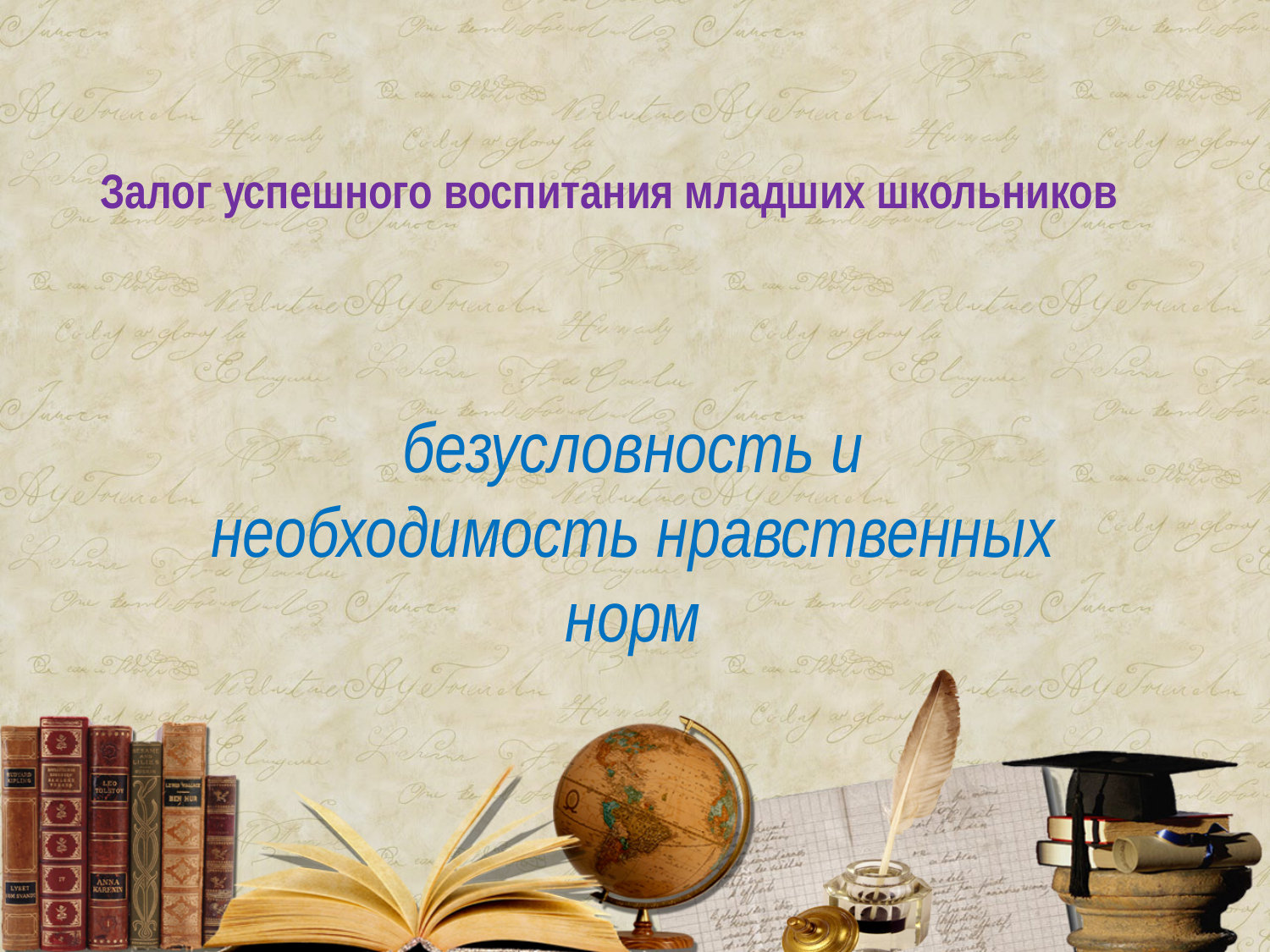

# Залог успешного воспитания младших школьников

безусловность и необходимость нравственных норм